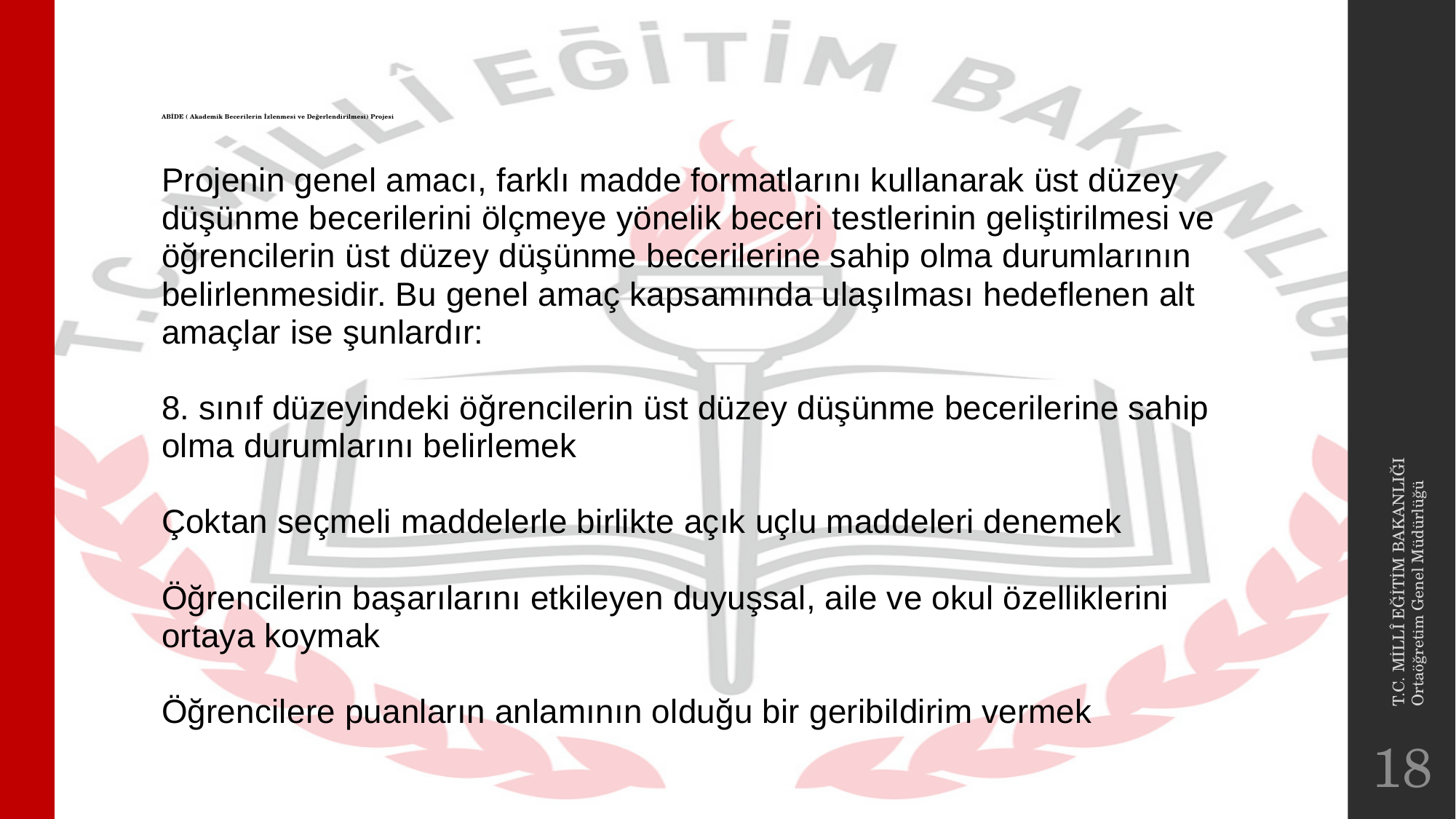

# ABİDE ( Akademik Becerilerin İzlenmesi ve Değerlendirilmesi) Projesi
Projenin genel amacı, farklı madde formatlarını kullanarak üst düzey düşünme becerilerini ölçmeye yönelik beceri testlerinin geliştirilmesi ve öğrencilerin üst düzey düşünme becerilerine sahip olma durumlarının belirlenmesidir. Bu genel amaç kapsamında ulaşılması hedeflenen alt amaçlar ise şunlardır:
8. sınıf düzeyindeki öğrencilerin üst düzey düşünme becerilerine sahip olma durumlarını belirlemek
Çoktan seçmeli maddelerle birlikte açık uçlu maddeleri denemek
Öğrencilerin başarılarını etkileyen duyuşsal, aile ve okul özelliklerini ortaya koymak
Öğrencilere puanların anlamının olduğu bir geribildirim vermek
T.C. MİLLÎ EĞİTİM BAKANLIĞI
Ortaöğretim Genel Müdürlüğü
18